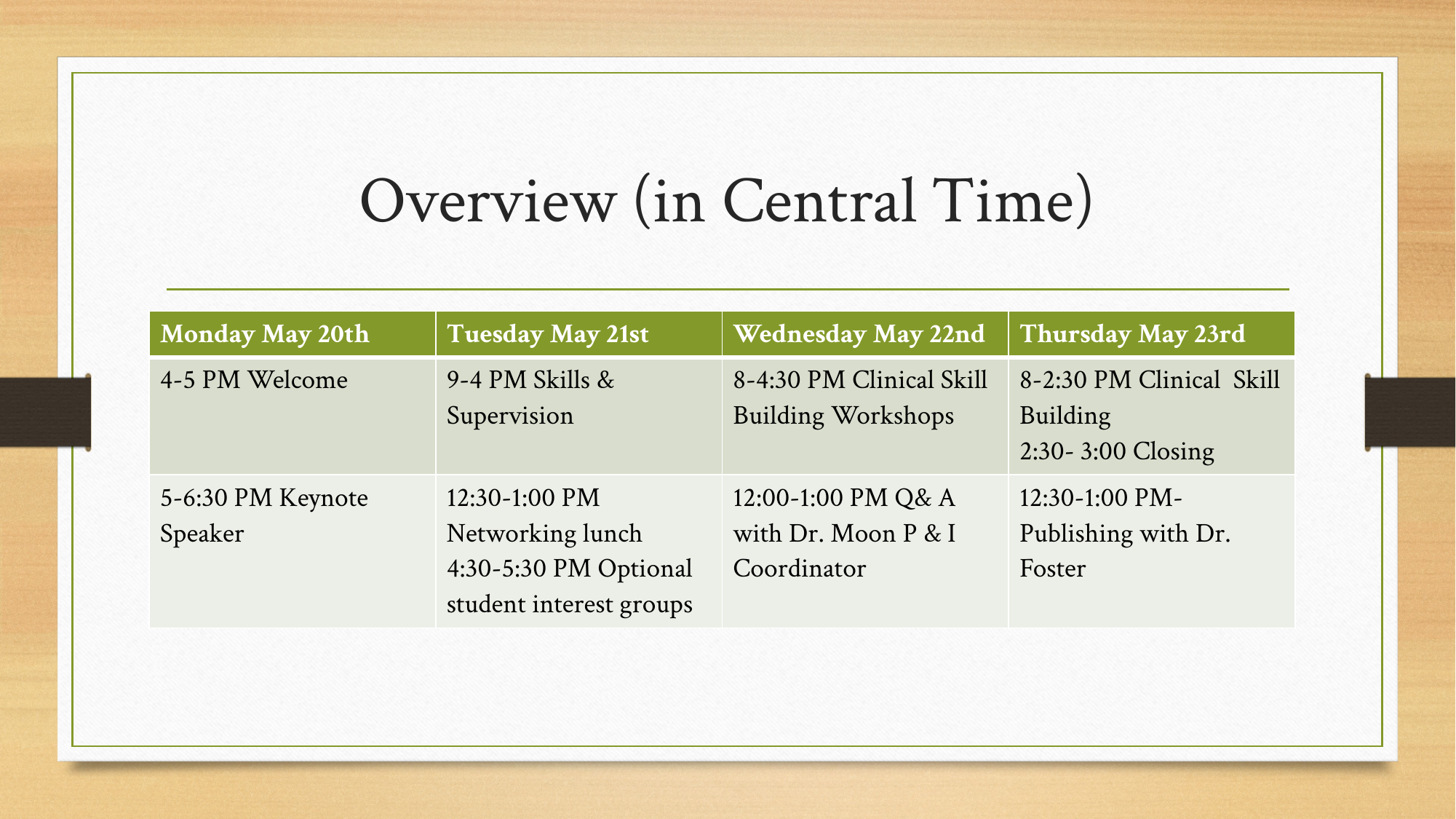

# Overview (in Central Time)
| Monday May 20th | Tuesday May 21st | Wednesday May 22nd | Thursday May 23rd |
| --- | --- | --- | --- |
| 4-5 PM Welcome | 9-4 PM Skills & Supervision | 8-4:30 PM Clinical Skill Building Workshops | 8-2:30 PM Clinical Skill Building 2:30- 3:00 Closing |
| 5-6:30 PM Keynote Speaker | 12:30-1:00 PM Networking lunch 4:30-5:30 PM Optional student interest groups | 12:00-1:00 PM Q& A with Dr. Moon P & I Coordinator | 12:30-1:00 PM- Publishing with Dr. Foster |